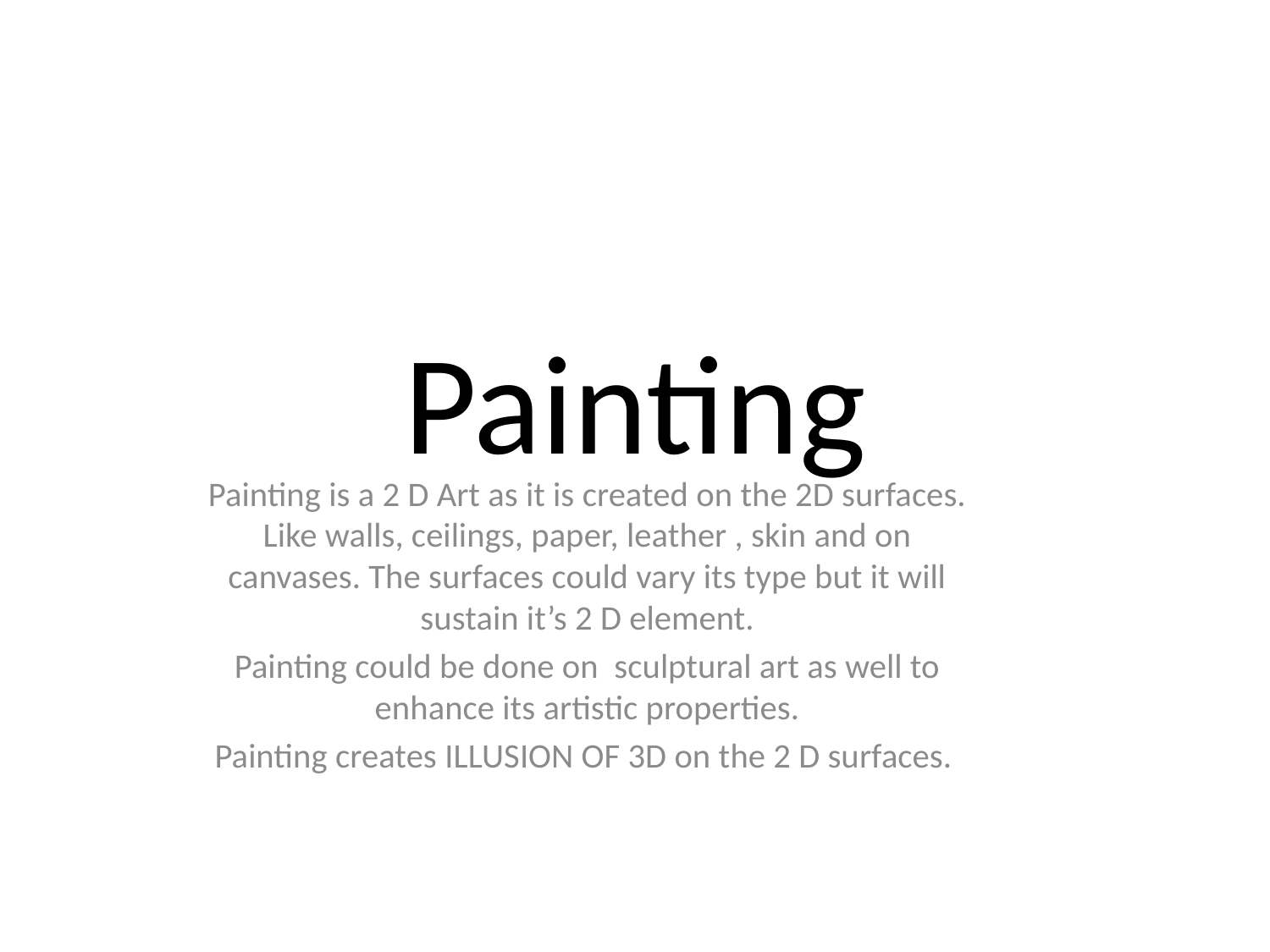

# Painting
Painting is a 2 D Art as it is created on the 2D surfaces. Like walls, ceilings, paper, leather , skin and on canvases. The surfaces could vary its type but it will sustain it’s 2 D element.
Painting could be done on  sculptural art as well to enhance its artistic properties.
Painting creates ILLUSION OF 3D on the 2 D surfaces.